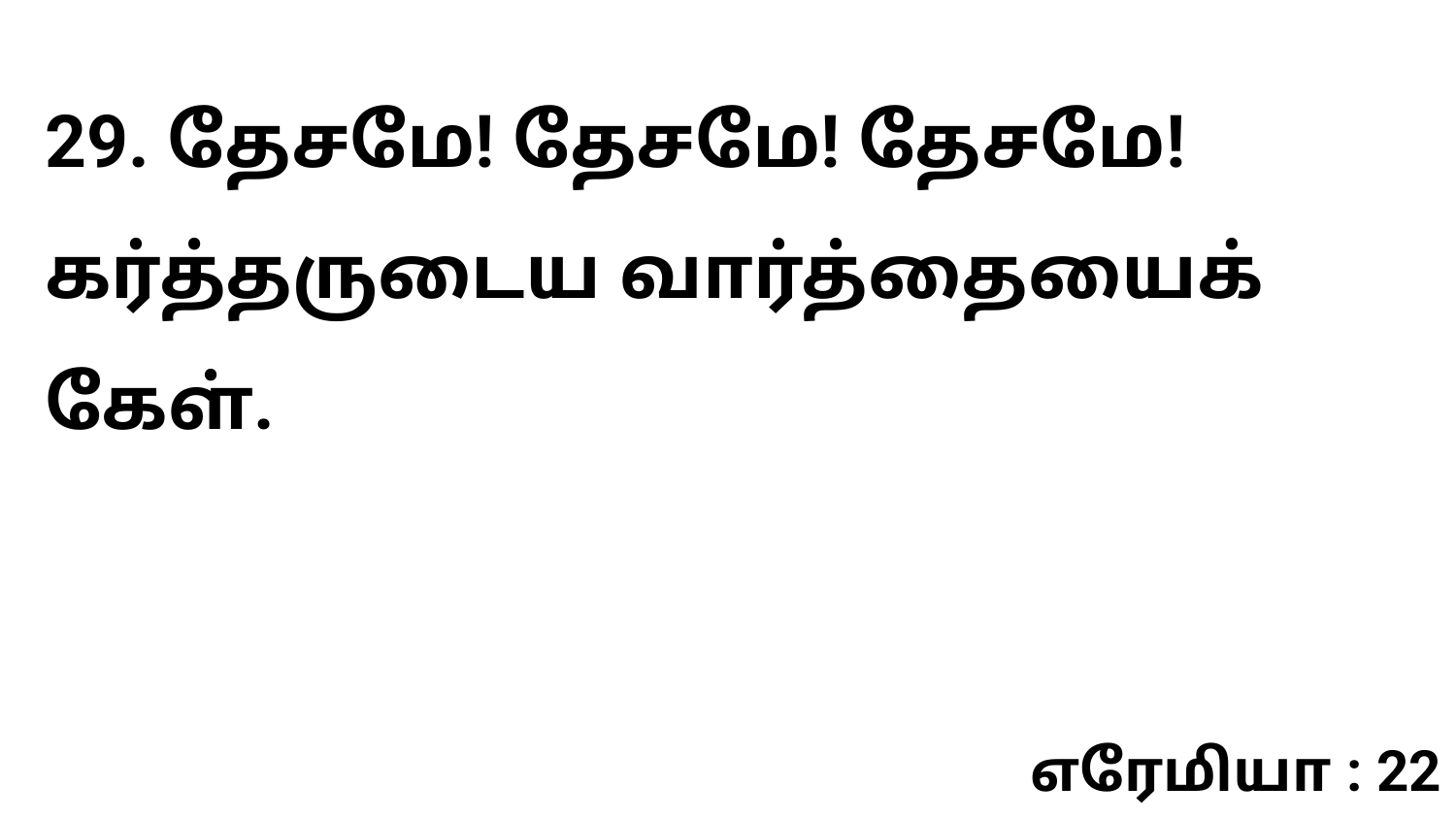

29. தேசமே! தேசமே! தேசமே! கர்த்தருடைய வார்த்தையைக் கேள்.
எரேமியா : 22